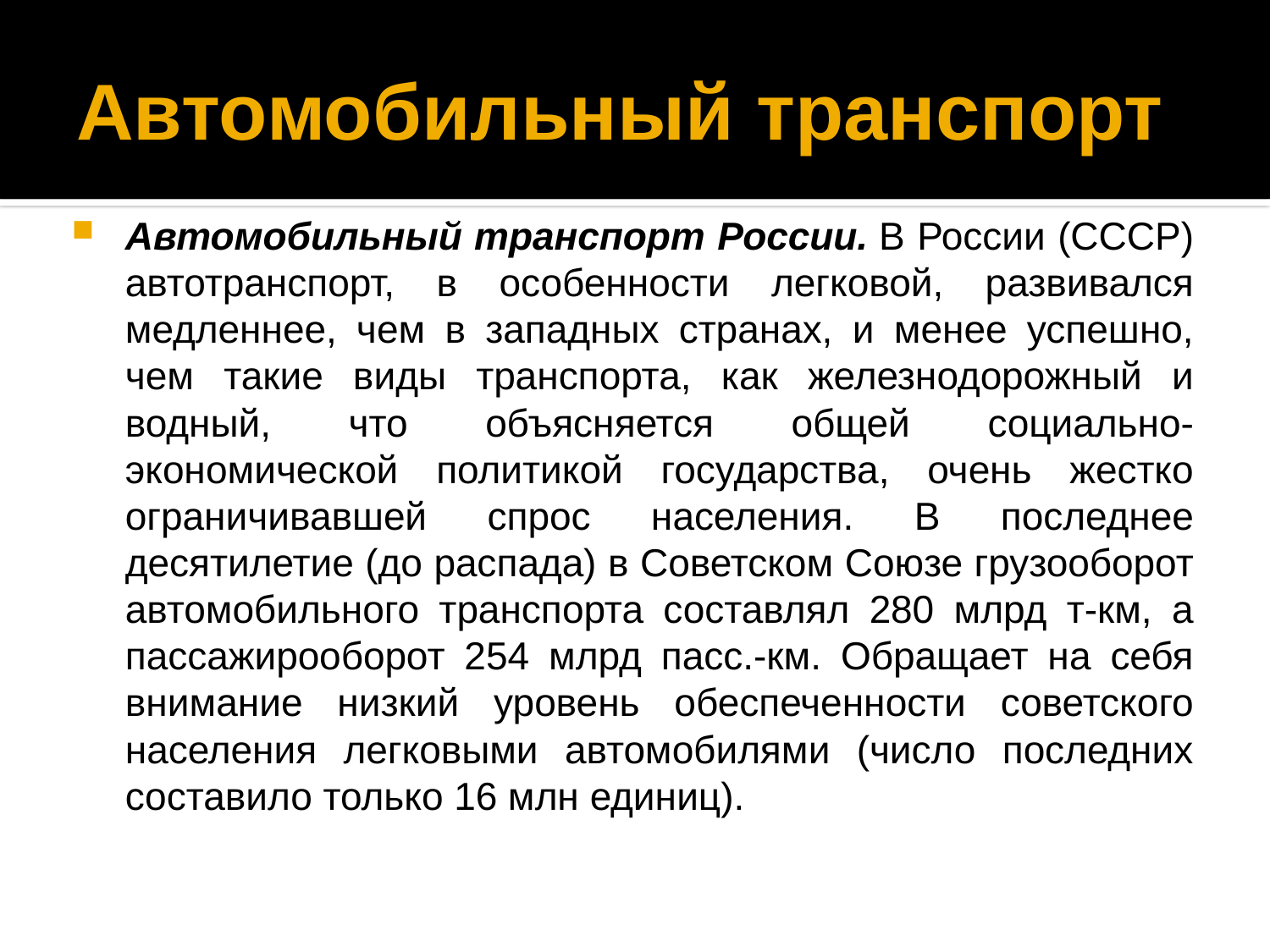

# Автомобильный транспорт
Автомобильный транспорт России. В России (СССР) автотранспорт, в особенности легковой, развивался медленнее, чем в западных странах, и менее успешно, чем такие виды транспорта, как железнодорожный и водный, что объясняется общей социально-экономической политикой государства, очень жестко ограничивавшей спрос населения. В последнее десятилетие (до распада) в Советском Союзе грузооборот автомобильного транспорта составлял 280 млрд т-км, а пассажирооборот 254 млрд пасс.-км. Обращает на себя внимание низкий уровень обеспеченности советского населения легковыми автомобилями (число последних составило только 16 млн единиц).